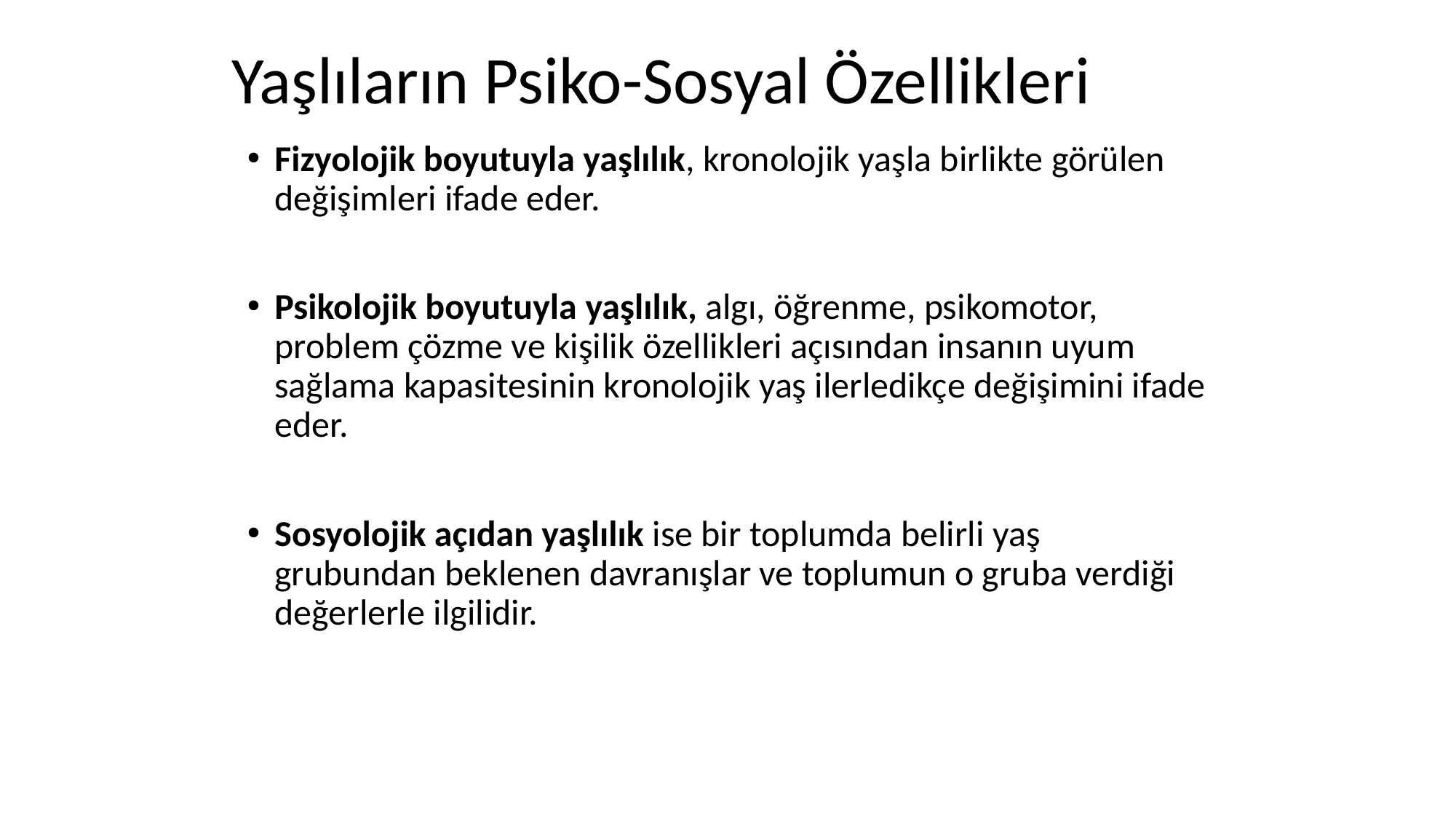

# Yaşlıların Psiko-Sosyal Özellikleri
Fizyolojik boyutuyla yaşlılık, kronolojik yaşla birlikte görülen değişimleri ifade eder.

Psikolojik boyutuyla yaşlılık, algı, öğrenme, psikomotor, problem çözme ve kişilik özellikleri açısından insanın uyum sağlama kapasitesinin kronolojik yaş ilerledikçe değişimini ifade eder.

Sosyolojik açıdan yaşlılık ise bir toplumda belirli yaş grubundan beklenen davranışlar ve toplumun o gruba verdiği değerlerle ilgilidir.